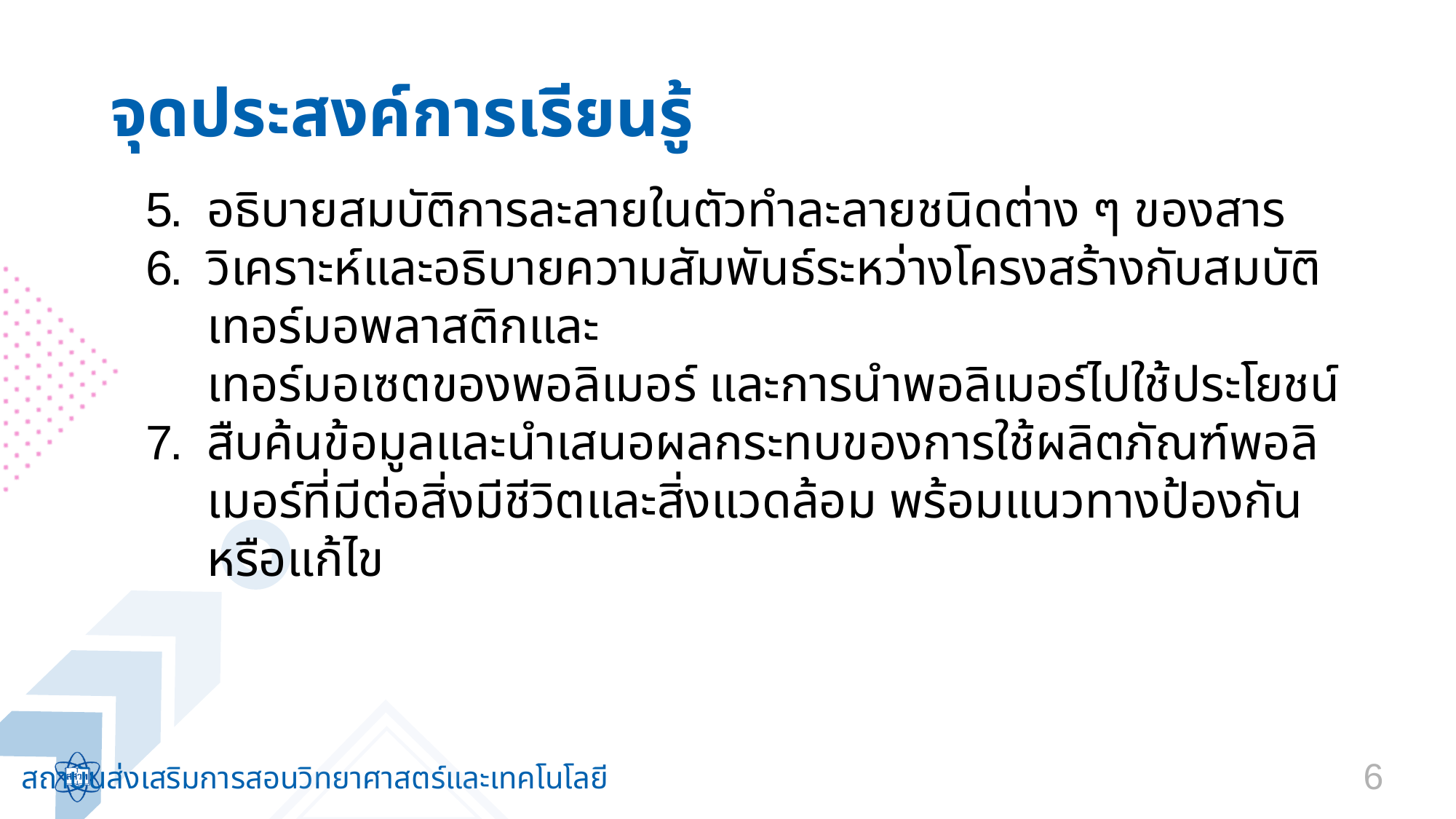

# จุดประสงค์การเรียนรู้
อธิบายสมบัติการละลายในตัวทำละลายชนิดต่าง ๆ ของสาร
วิเคราะห์และอธิบายความสัมพันธ์ระหว่างโครงสร้างกับสมบัติเทอร์มอพลาสติกและ
เทอร์มอเซตของพอลิเมอร์ และการนำพอลิเมอร์ไปใช้ประโยชน์
สืบค้นข้อมูลและนำเสนอผลกระทบของการใช้ผลิตภัณฑ์พอลิเมอร์ที่มีต่อสิ่งมีชีวิตและสิ่งแวดล้อม พร้อมแนวทางป้องกันหรือแก้ไข

6